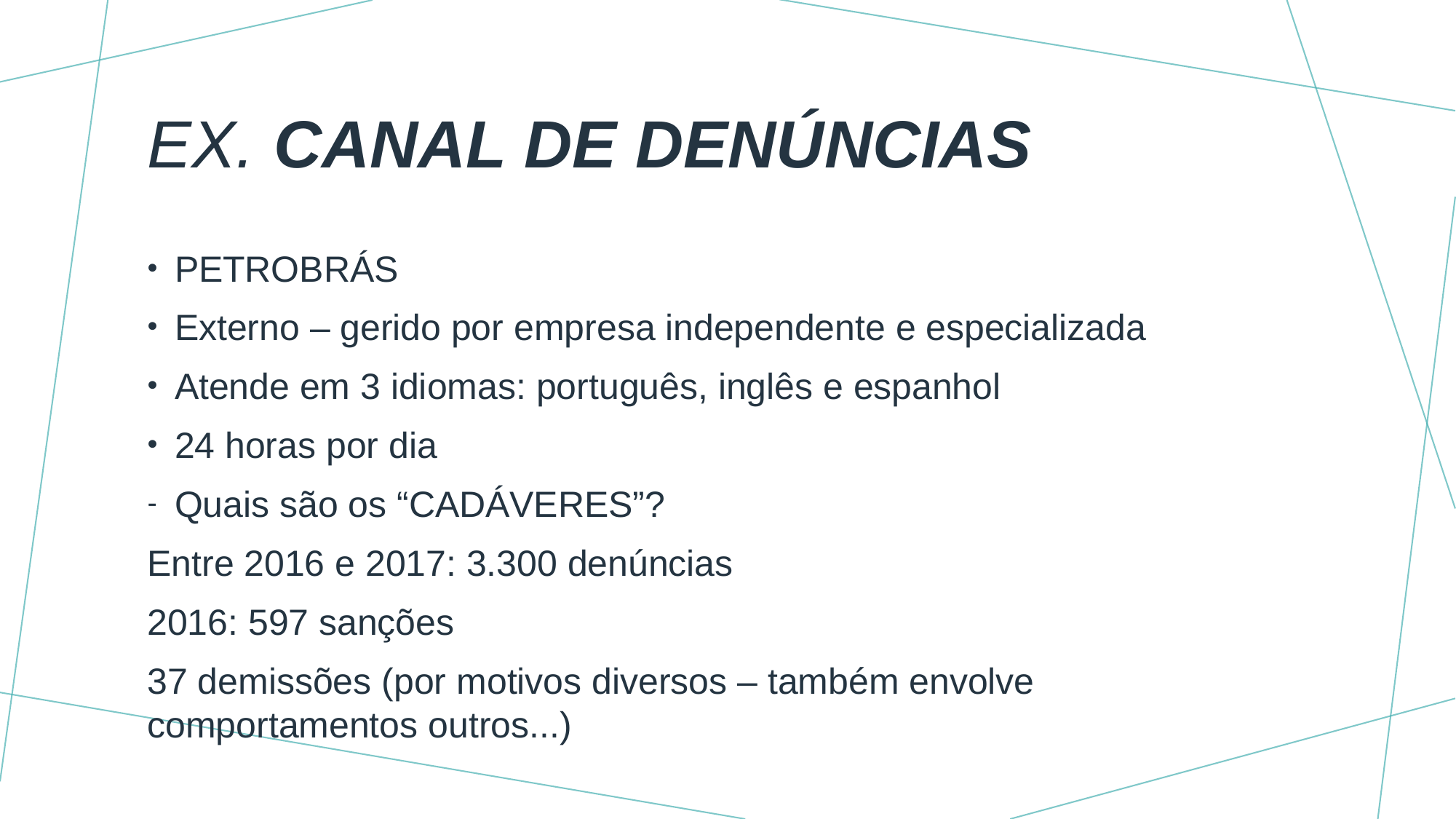

# EX. CANAL DE DENÚNCIAS
PETROBRÁS
Externo – gerido por empresa independente e especializada
Atende em 3 idiomas: português, inglês e espanhol
24 horas por dia
Quais são os “CADÁVERES”?
Entre 2016 e 2017: 3.300 denúncias
2016: 597 sanções
37 demissões (por motivos diversos – também envolve comportamentos outros...)